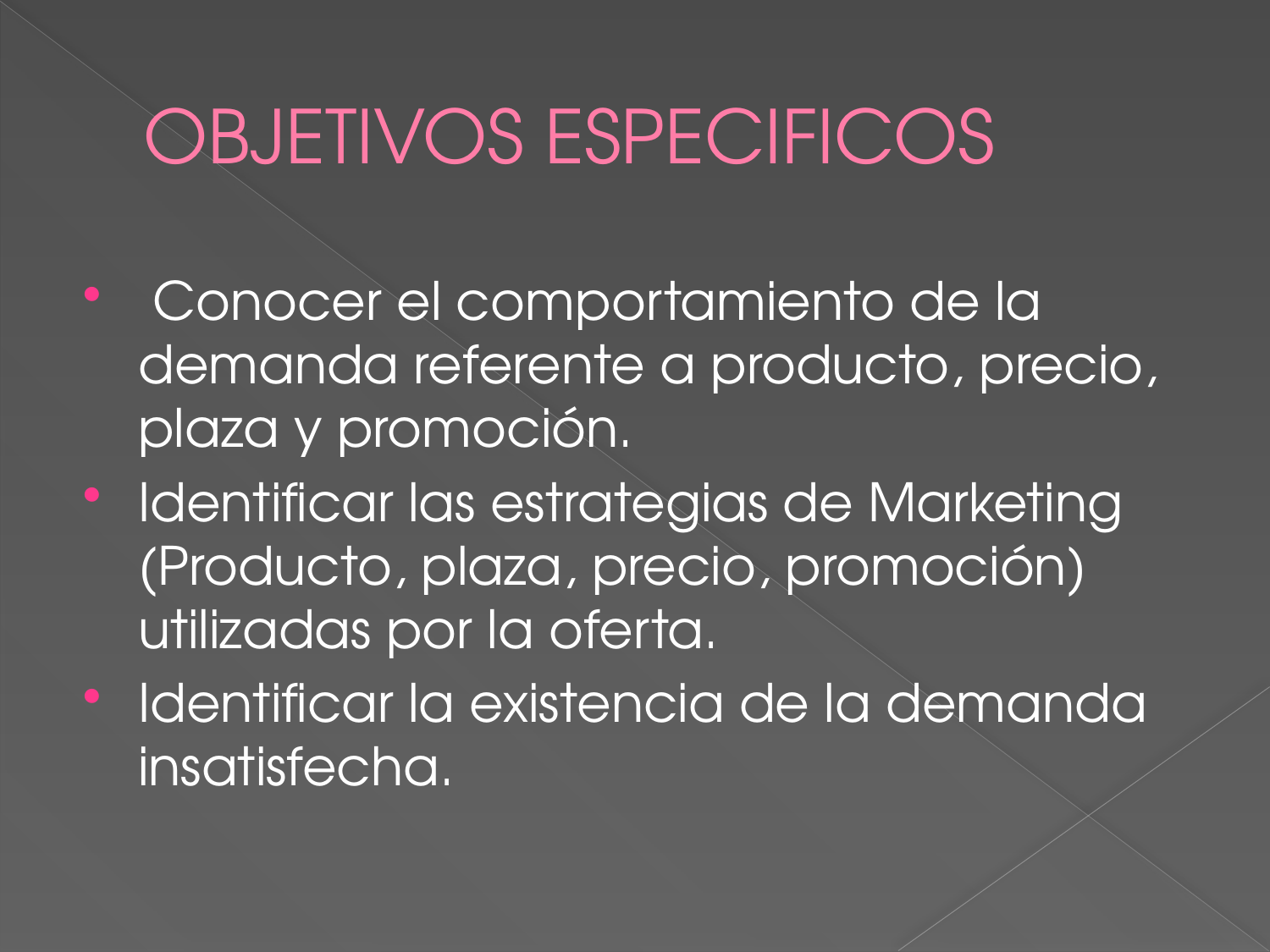

# OBJETIVOS ESPECIFICOS
 Conocer el comportamiento de la demanda referente a producto, precio, plaza y promoción.
Identificar las estrategias de Marketing (Producto, plaza, precio, promoción) utilizadas por la oferta.
Identificar la existencia de la demanda insatisfecha.